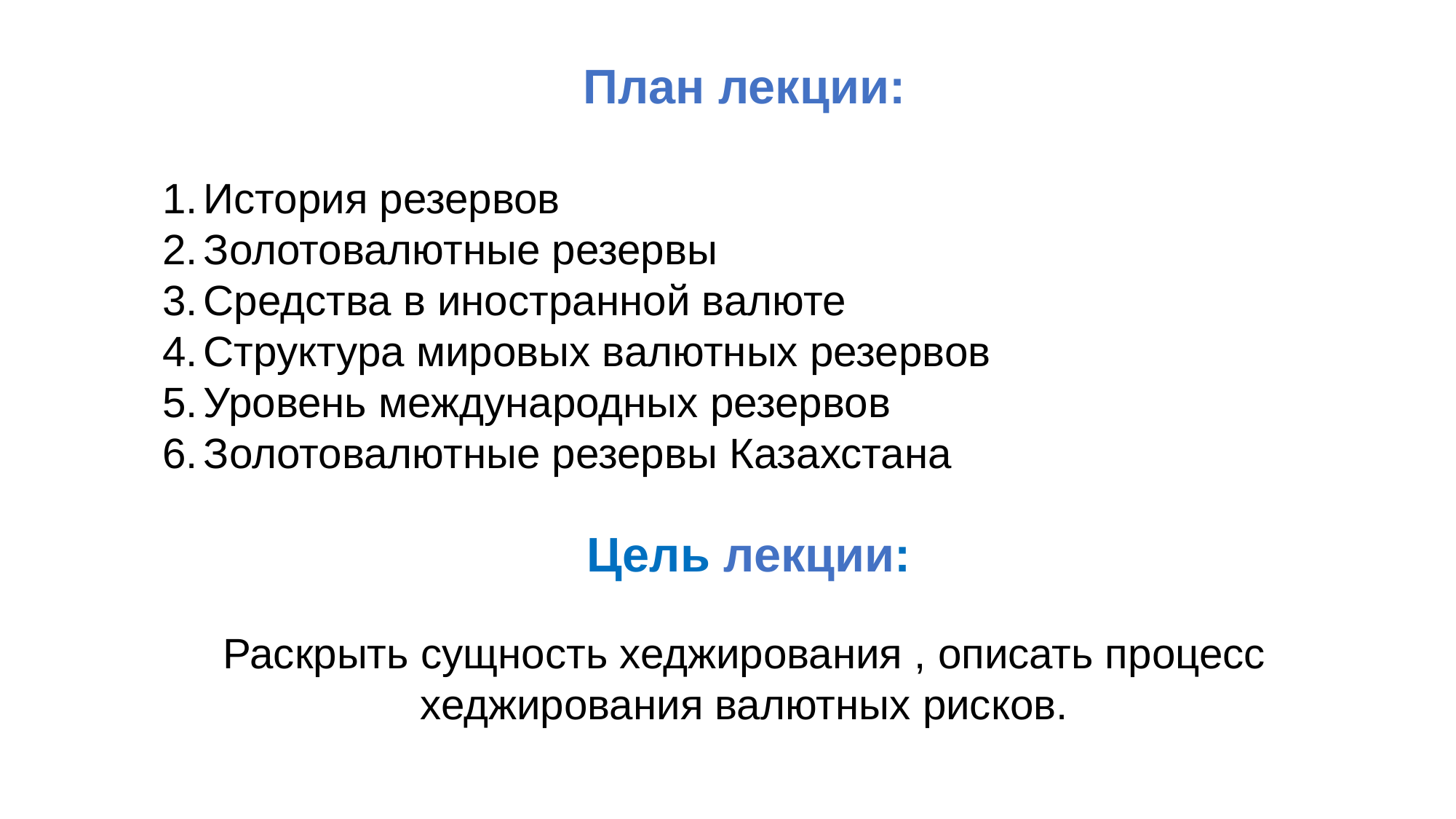

План лекции:
История резервов
Золотовалютные резервы
Средства в иностранной валюте
Структура мировых валютных резервов
Уровень международных резервов
Золотовалютные резервы Казахстана
Цель лекции:
Раскрыть сущность хеджирования , описать процесс хеджирования валютных рисков.